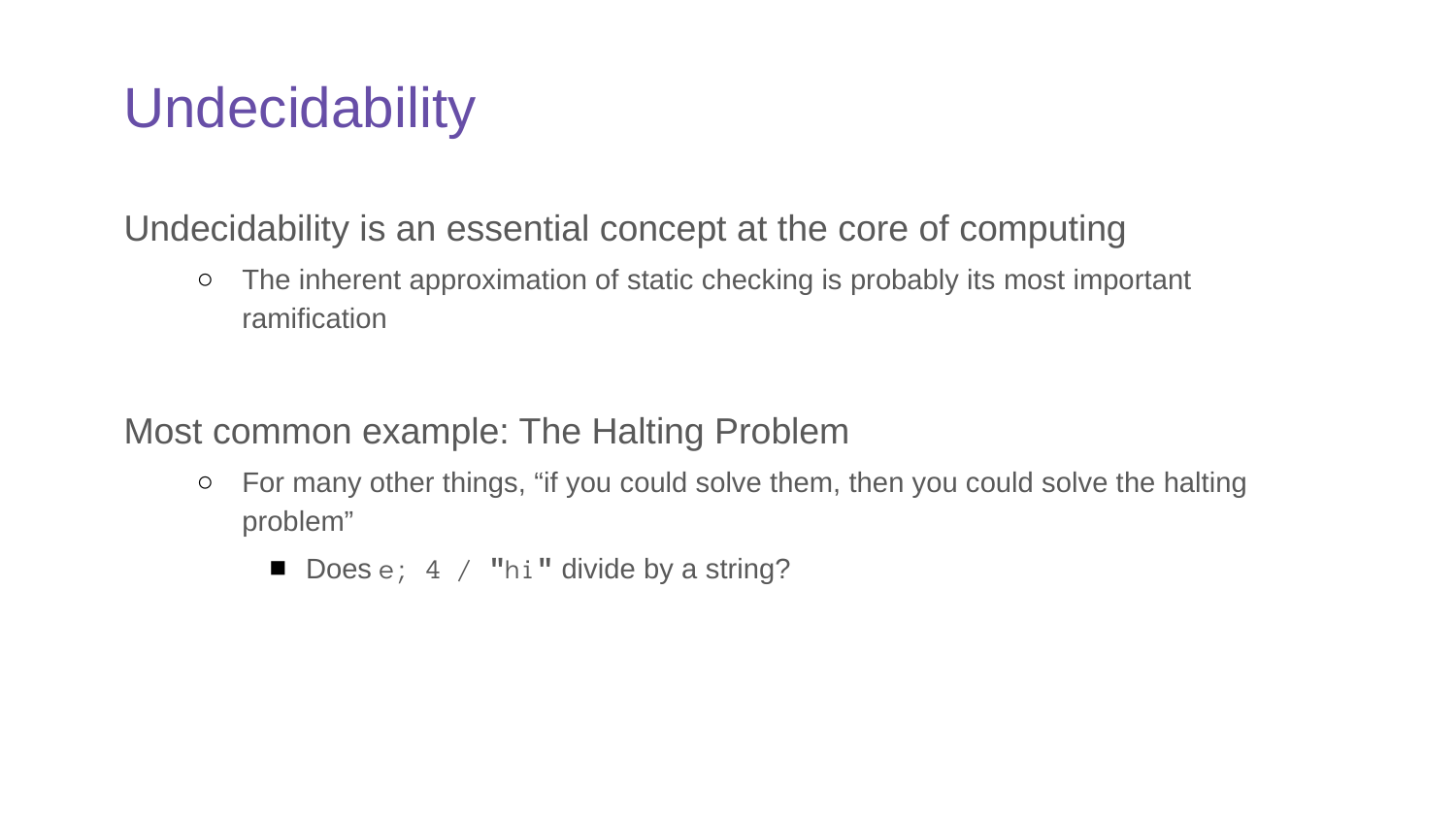

# Undecidability
Undecidability is an essential concept at the core of computing
The inherent approximation of static checking is probably its most important ramification

Most common example: The Halting Problem
For many other things, “if you could solve them, then you could solve the halting problem”
Does e; 4 / "hi" divide by a string?